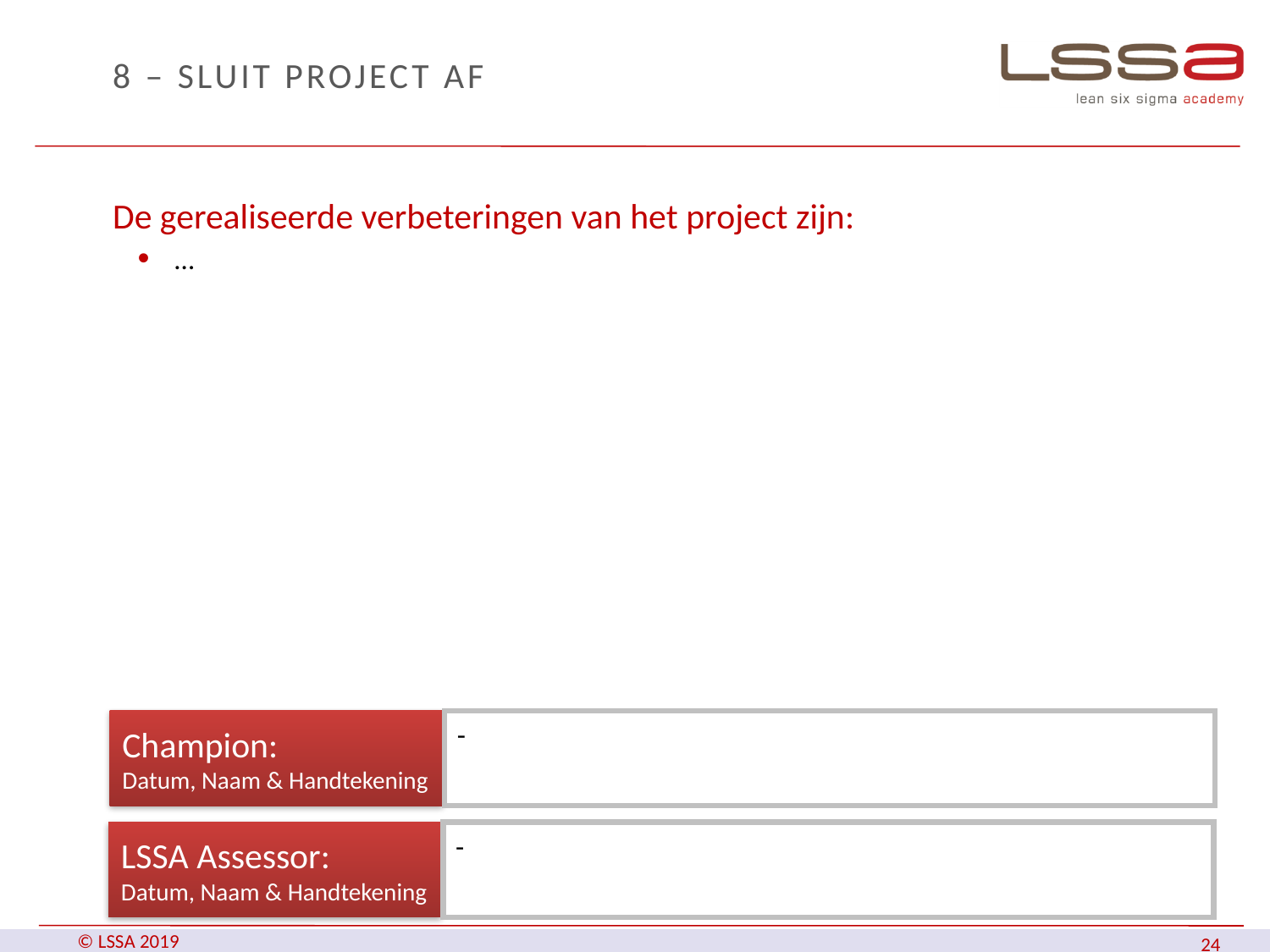

# 8 – Sluit project af
De gerealiseerde verbeteringen van het project zijn:
…

Champion:
Datum, Naam & Handtekening
-
LSSA Assessor:
Datum, Naam & Handtekening
-